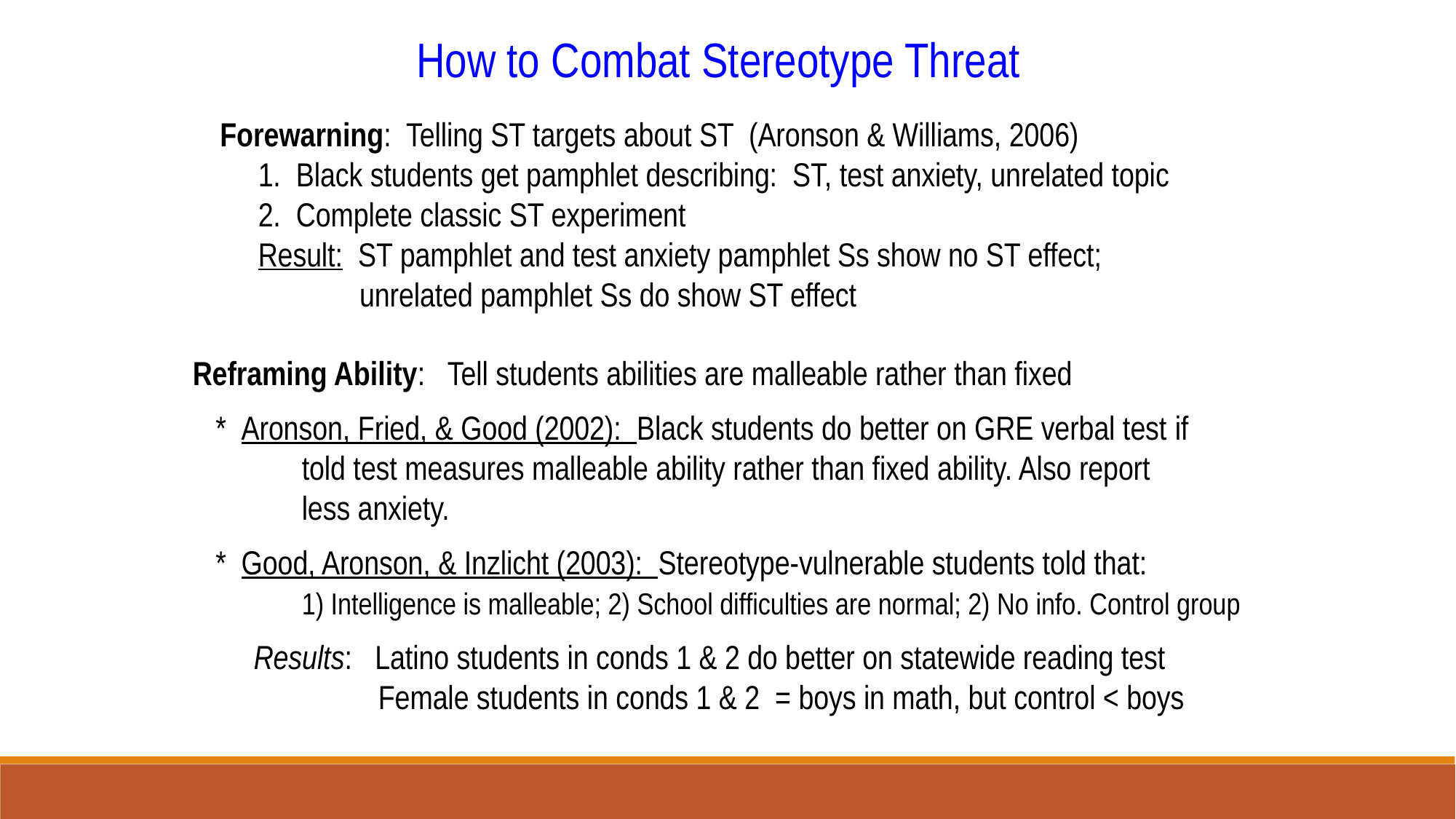

How to Combat Stereotype Threat
Forewarning:  Telling ST targets about ST  (Aronson & Williams, 2006)
     1.  Black students get pamphlet describing:  ST, test anxiety, unrelated topic
     2.  Complete classic ST experiment
     Result:  ST pamphlet and test anxiety pamphlet Ss show no ST effect;         		    unrelated pamphlet Ss do show ST effect
Reframing Ability:   Tell students abilities are malleable rather than fixed

   *  Aronson, Fried, & Good (2002):  Black students do better on GRE verbal test 	if 	told test measures malleable ability rather than fixed ability. Also report
	less anxiety.

   *  Good, Aronson, & Inzlicht (2003):  Stereotype-vulnerable students told that:
	1) Intelligence is malleable; 2) School difficulties are normal; 2) No info. Control group

        Results:   Latino students in conds 1 & 2 do better on statewide reading test
	          Female students in conds 1 & 2  = boys in math, but control < boys